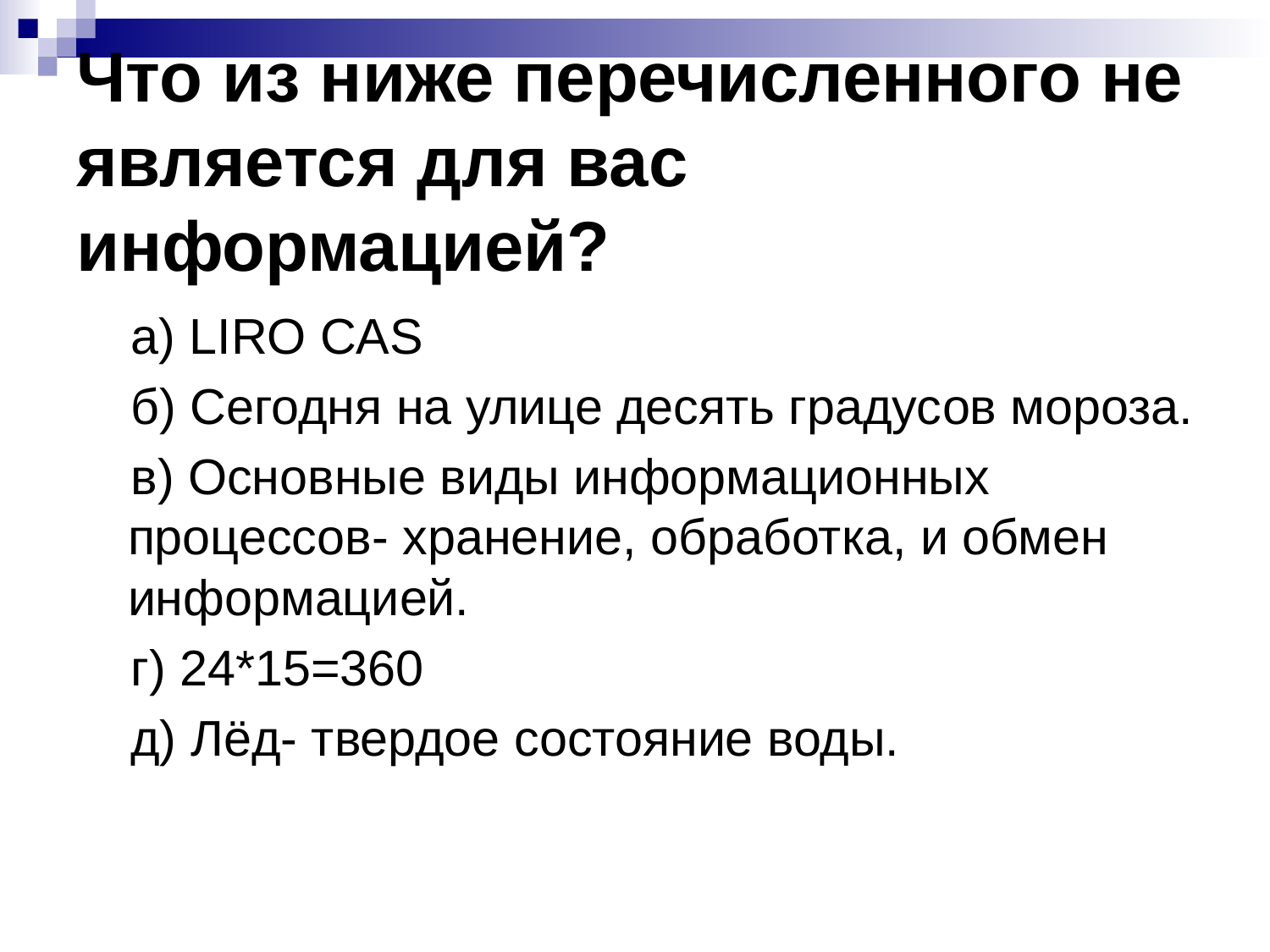

# Что из ниже перечисленного не является для вас информацией?
а) LIRO CAS
б) Сегодня на улице десять градусов мороза.
в) Основные виды информационных процессов- хранение, обработка, и обмен информацией.
г) 24*15=360
д) Лёд- твердое состояние воды.